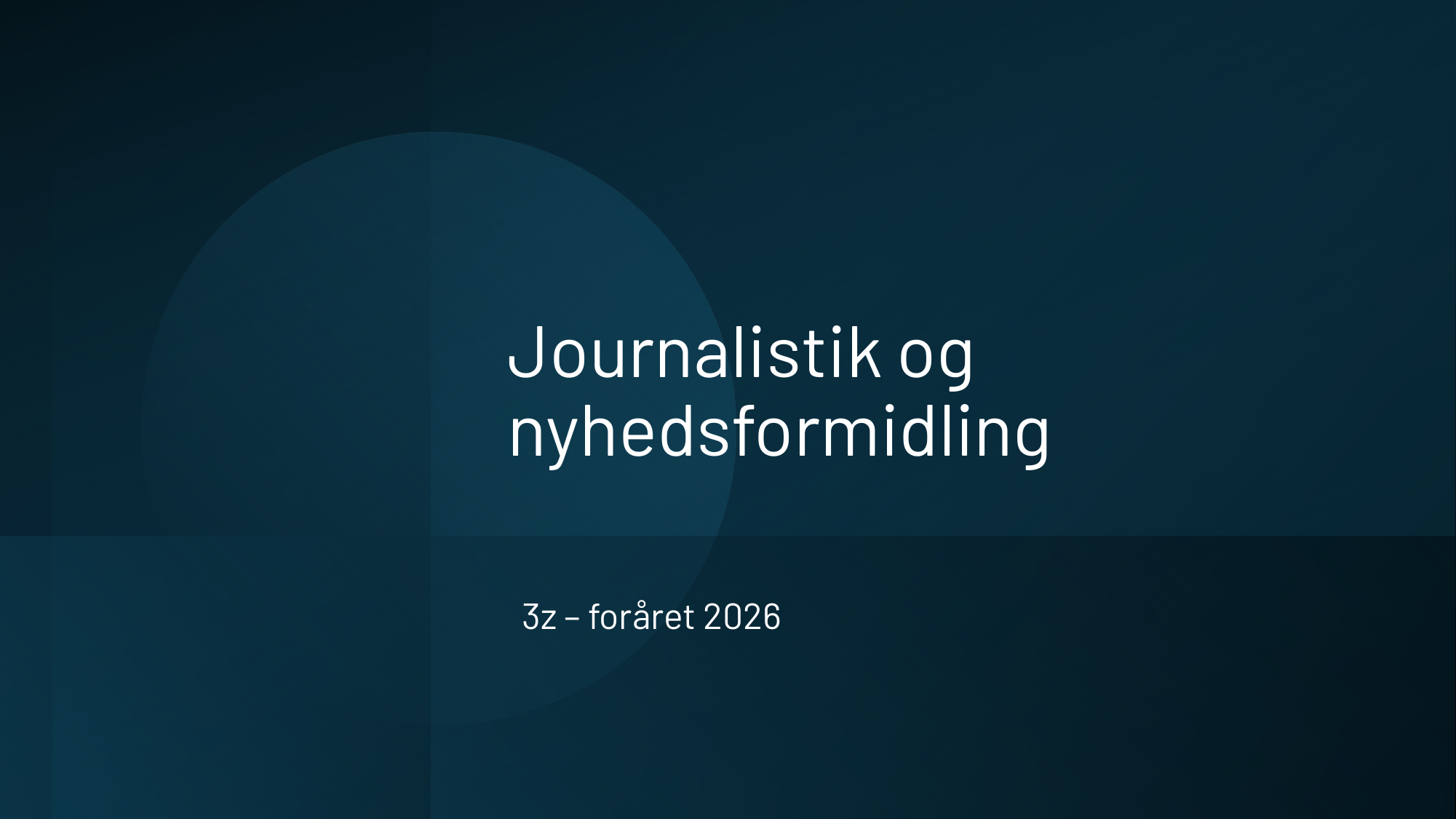

# Journalistik og nyhedsformidling

3z – foråret 2026